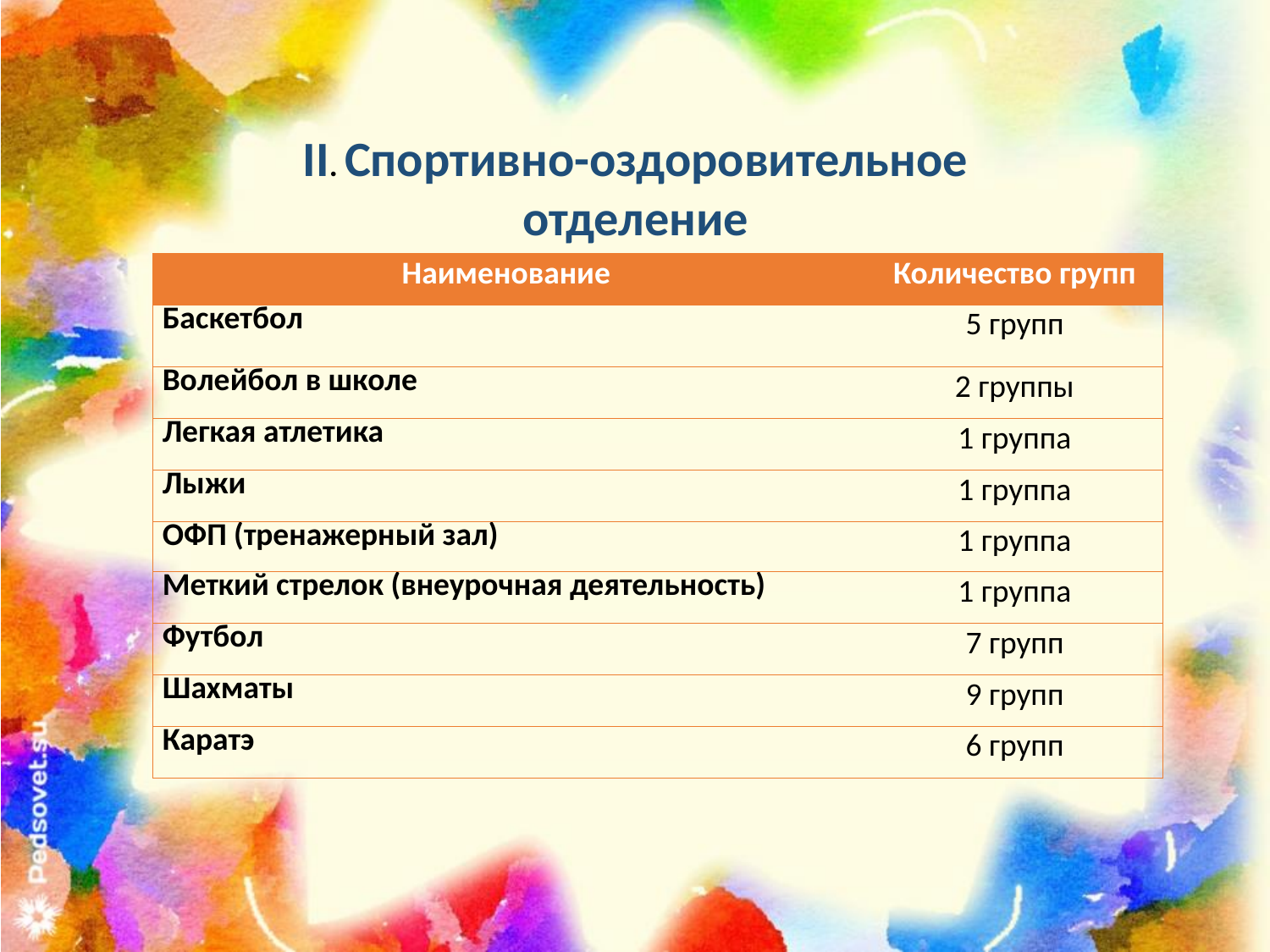

II. Спортивно-оздоровительное отделение
| Наименование | Количество групп |
| --- | --- |
| Баскетбол | 5 групп |
| Волейбол в школе | 2 группы |
| Легкая атлетика | 1 группа |
| Лыжи | 1 группа |
| ОФП (тренажерный зал) | 1 группа |
| Меткий стрелок (внеурочная деятельность) | 1 группа |
| Футбол | 7 групп |
| Шахматы | 9 групп |
| Каратэ | 6 групп |